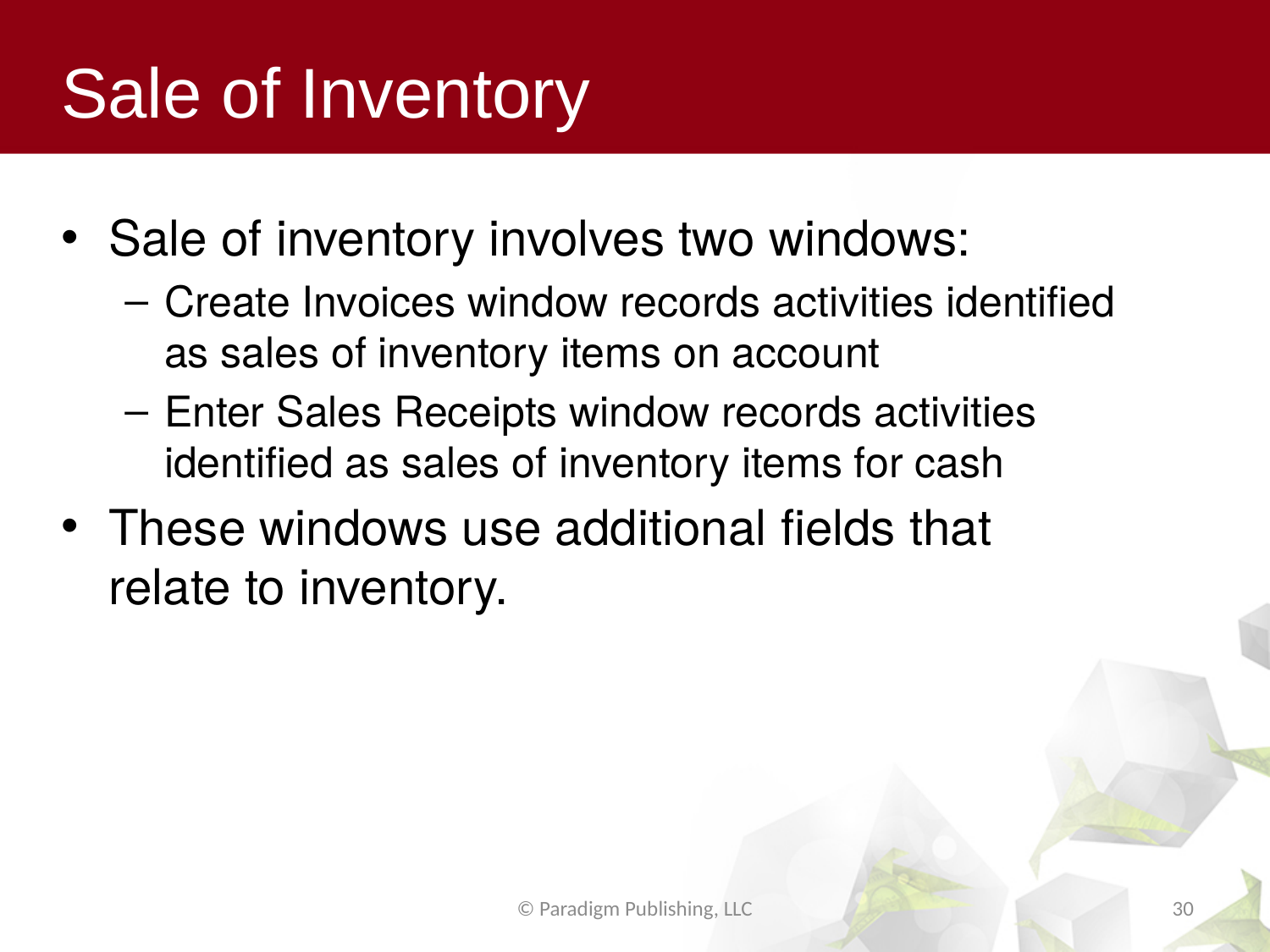

# Sale of Inventory
Sale of inventory involves two windows:
Create Invoices window records activities identified as sales of inventory items on account
Enter Sales Receipts window records activities identified as sales of inventory items for cash
These windows use additional fields that relate to inventory.
© Paradigm Publishing, LLC
30